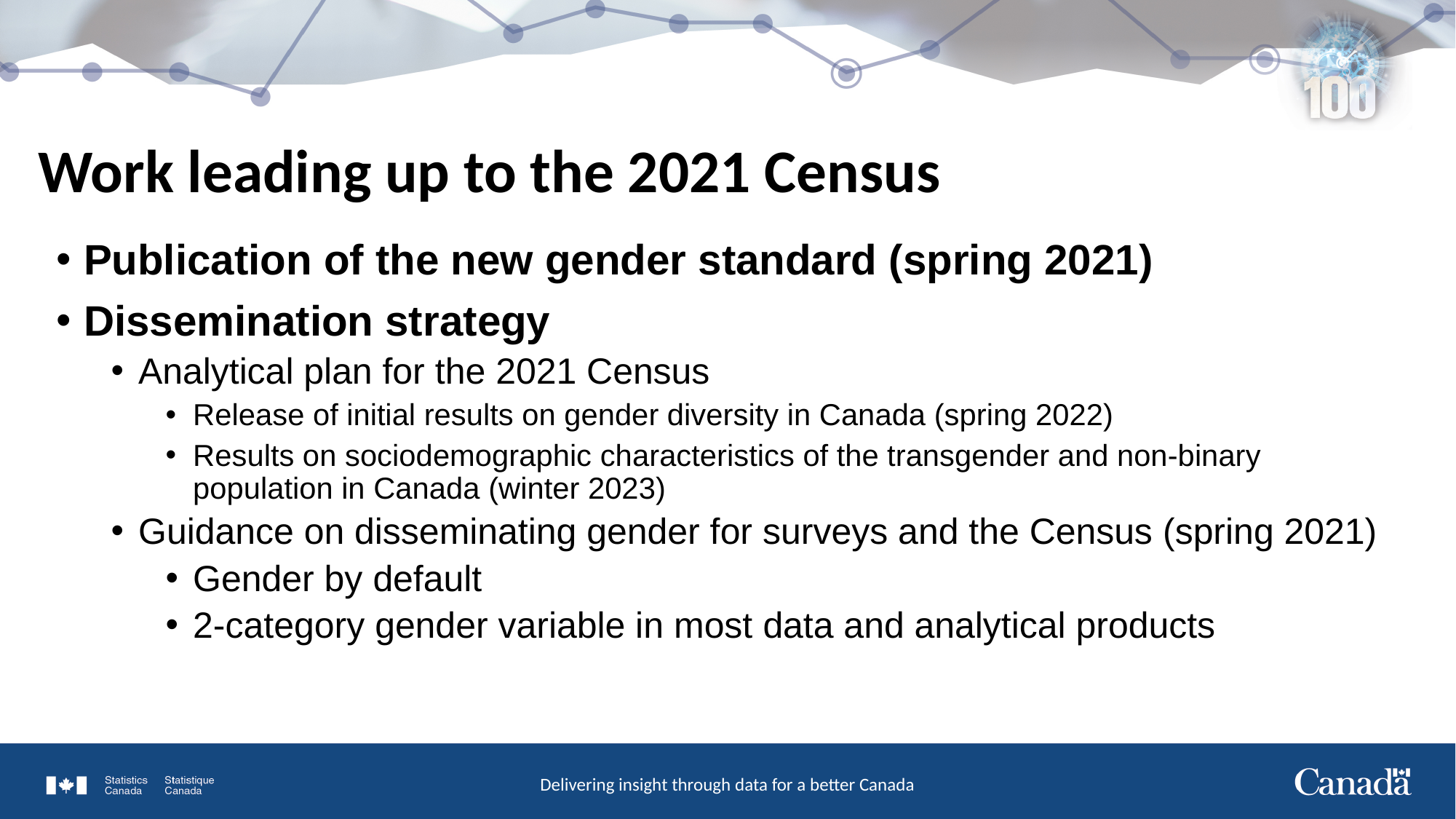

Work leading up to the 2021 Census
Publication of the new gender standard (spring 2021)
Dissemination strategy
Analytical plan for the 2021 Census
Release of initial results on gender diversity in Canada (spring 2022)
Results on sociodemographic characteristics of the transgender and non-binary population in Canada (winter 2023)
Guidance on disseminating gender for surveys and the Census (spring 2021)
Gender by default
2-category gender variable in most data and analytical products